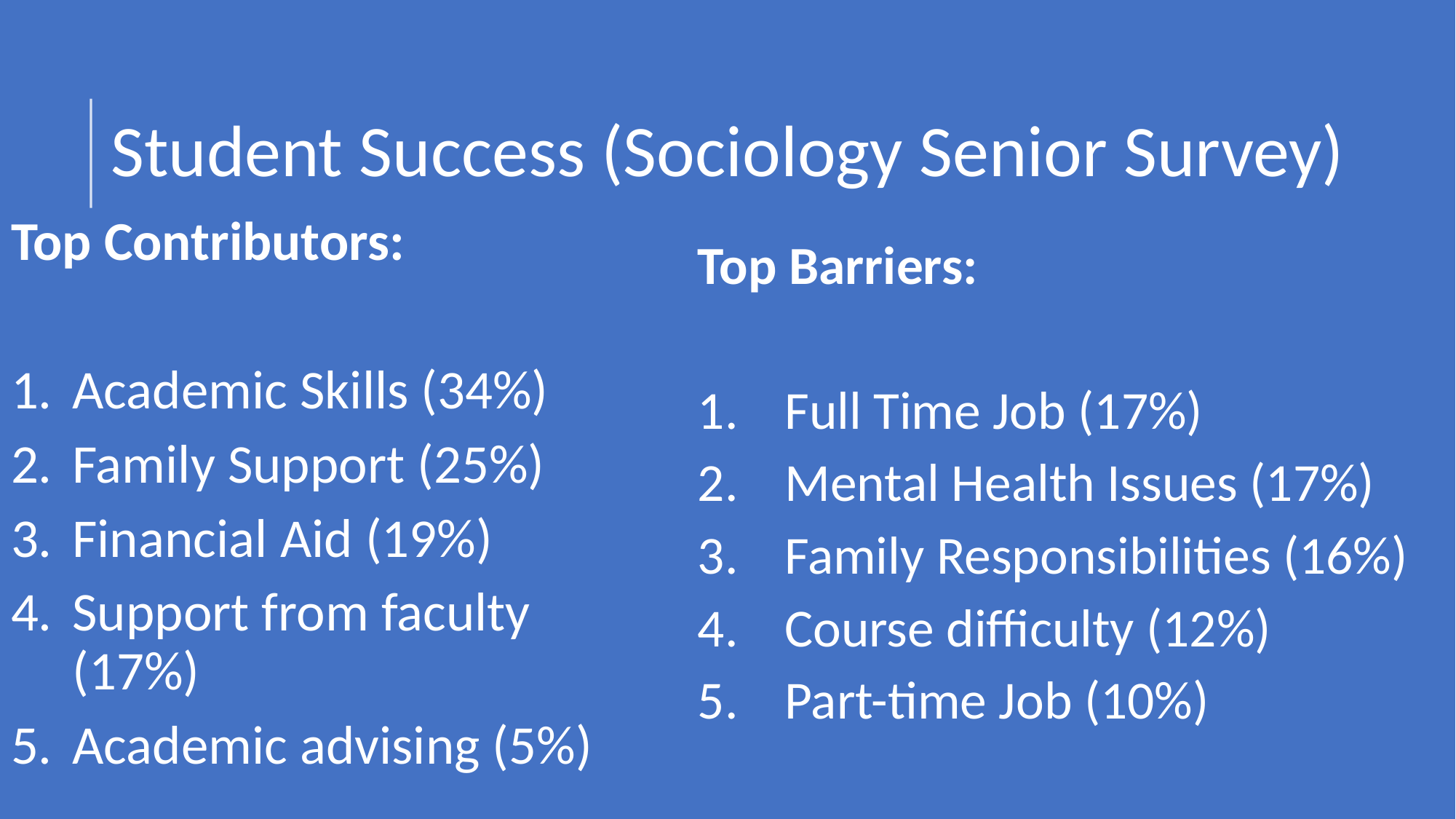

# Student Success (Sociology Senior Survey)
Top Contributors:

Academic Skills (34%)
Family Support (25%)
Financial Aid (19%)
Support from faculty (17%)
Academic advising (5%)

Top Barriers:

Full Time Job (17%)
Mental Health Issues (17%)
Family Responsibilities (16%)
Course difficulty (12%)
Part-time Job (10%)